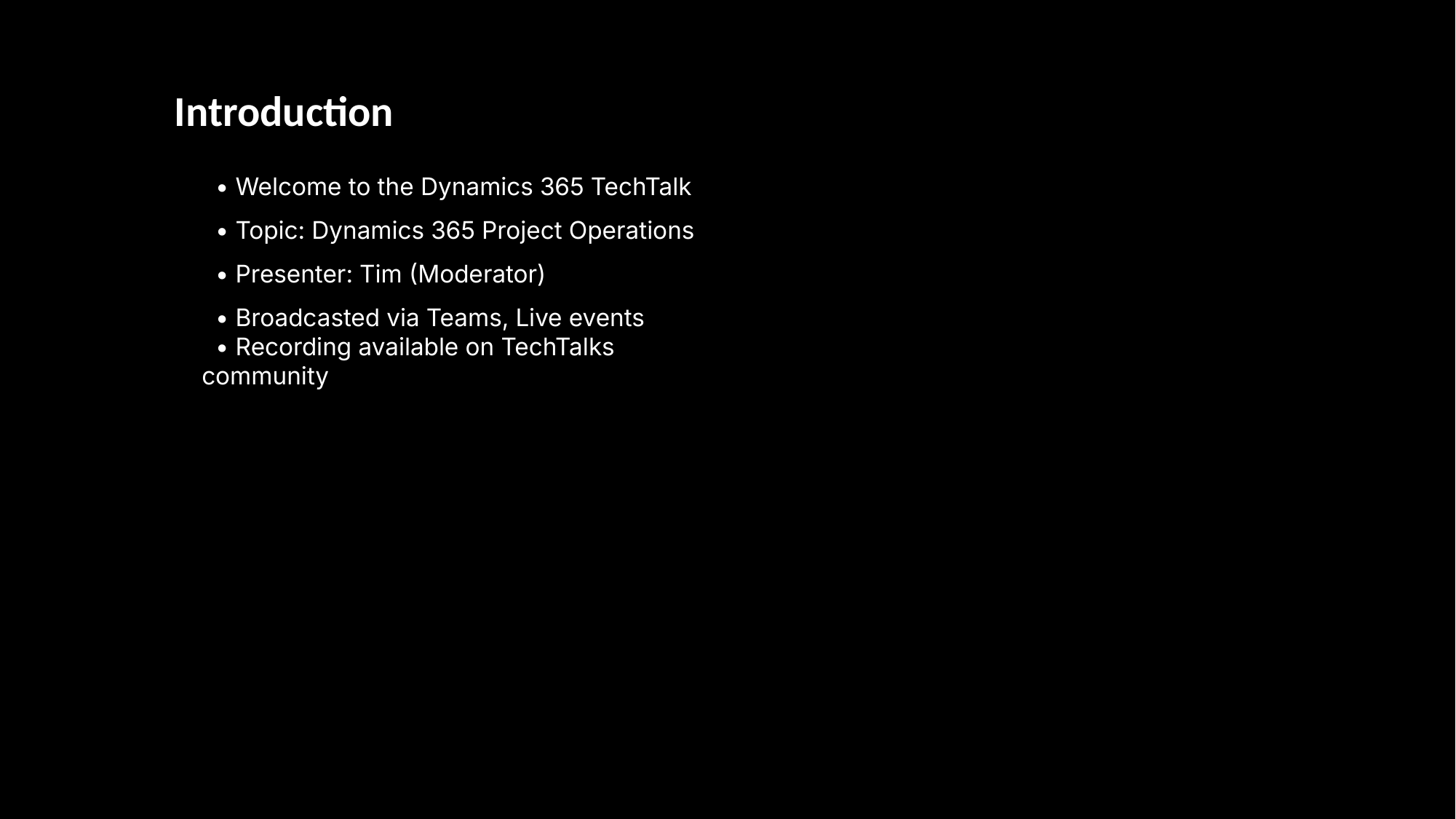

Introduction
  • Welcome to the Dynamics 365 TechTalk
  • Topic: Dynamics 365 Project Operations
  • Presenter: Tim (Moderator)
  • Broadcasted via Teams, Live events
  • Recording available on TechTalks community